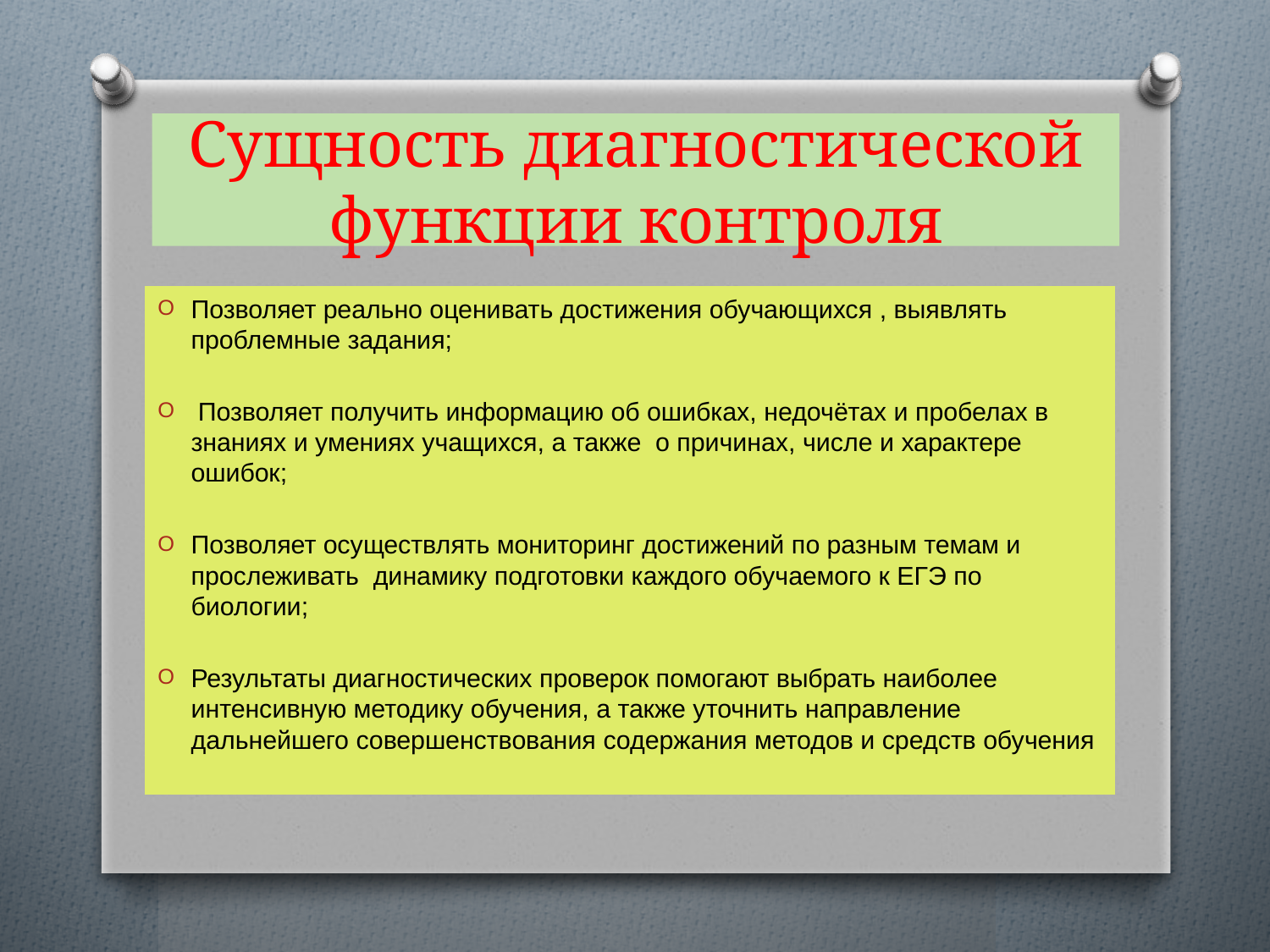

# Сущность диагностической функции контроля
Позволяет реально оценивать достижения обучающихся , выявлять проблемные задания;

 Позволяет получить информацию об ошибках, недочётах и пробелах в знаниях и умениях учащихся, а также  о причинах, числе и характере ошибок;

Позволяет осуществлять мониторинг достижений по разным темам и  прослеживать  динамику подготовки каждого обучаемого к ЕГЭ по биологии;

Результаты диагностических проверок помогают выбрать наиболее интенсивную методику обучения, а также уточнить направление дальнейшего совершенствования содержания методов и средств обучения